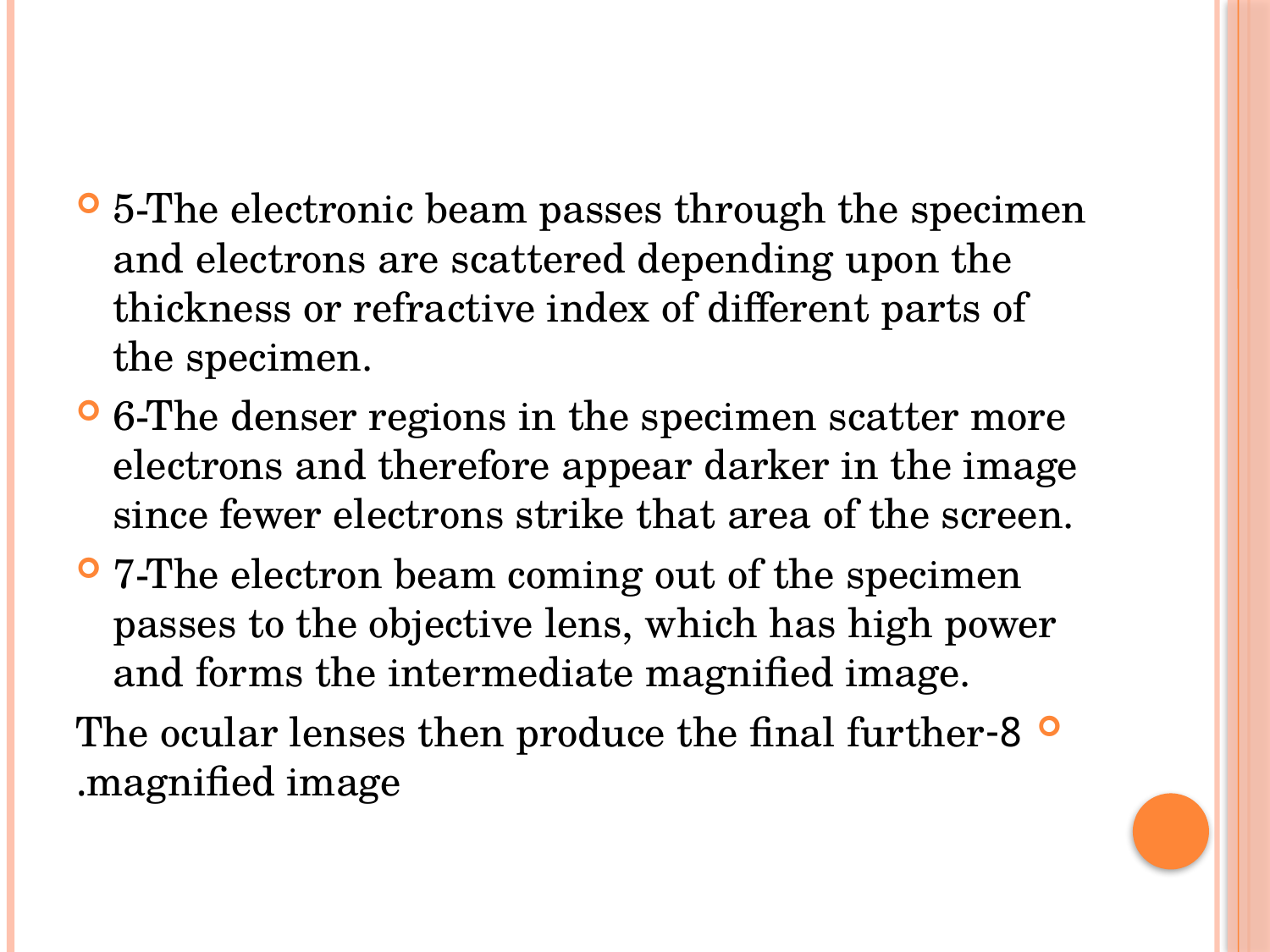

#
5-The electronic beam passes through the specimen and electrons are scattered depending upon the thickness or refractive index of different parts of the specimen.
6-The denser regions in the specimen scatter more electrons and therefore appear darker in the image since fewer electrons strike that area of the screen.
7-The electron beam coming out of the specimen passes to the objective lens, which has high power and forms the intermediate magnified image.
8-The ocular lenses then produce the final further magnified image.